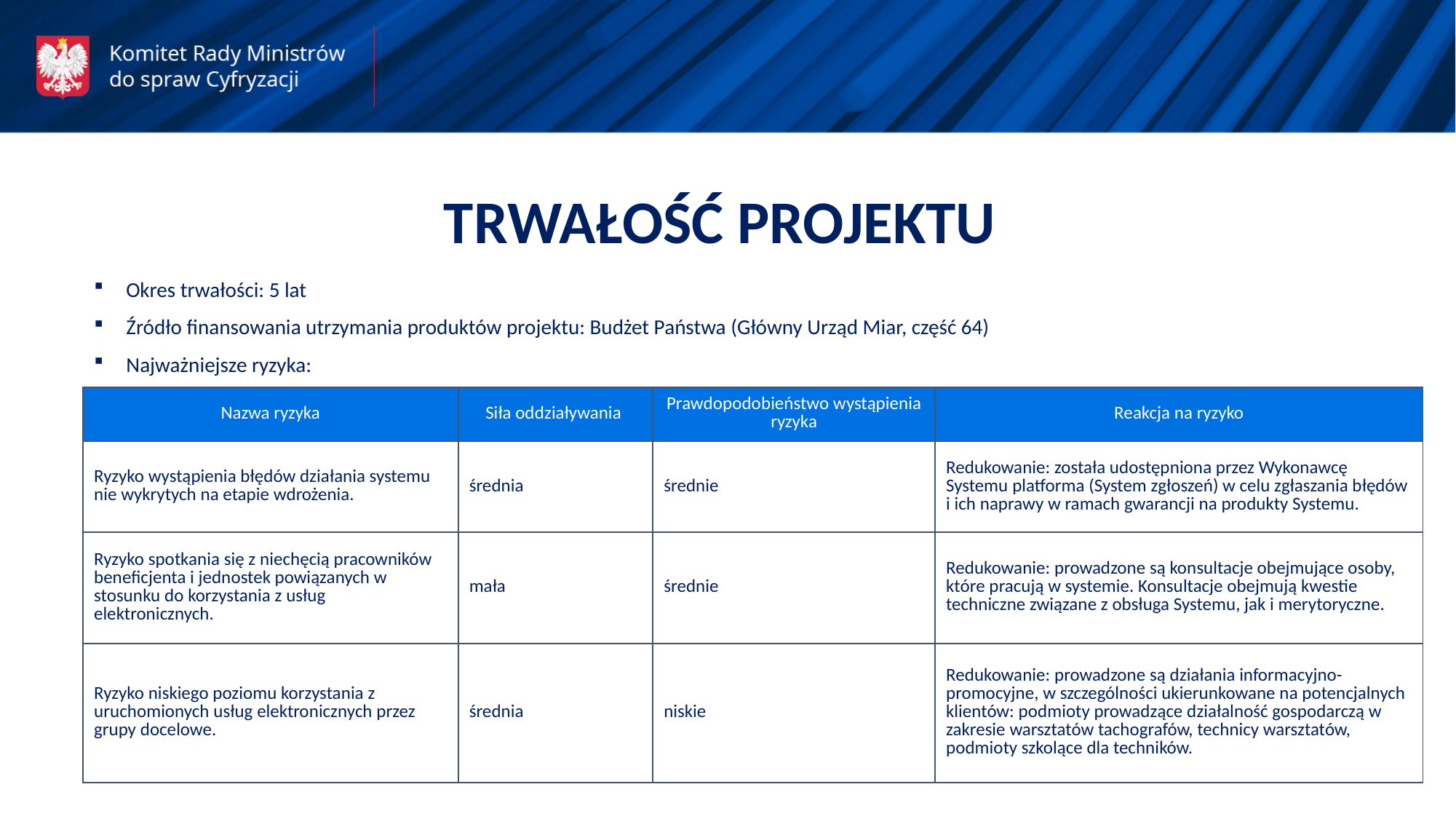

TRWAŁOŚĆ PROJEKTU
Okres trwałości: 5 lat
Źródło finansowania utrzymania produktów projektu: Budżet Państwa (Główny Urząd Miar, część 64)
Najważniejsze ryzyka:
| Nazwa ryzyka | Siła oddziaływania | Prawdopodobieństwo wystąpienia ryzyka | Reakcja na ryzyko |
| --- | --- | --- | --- |
| Ryzyko wystąpienia błędów działania systemu nie wykrytych na etapie wdrożenia. | średnia | średnie | Redukowanie: została udostępniona przez Wykonawcę Systemu platforma (System zgłoszeń) w celu zgłaszania błędów i ich naprawy w ramach gwarancji na produkty Systemu. |
| Ryzyko spotkania się z niechęcią pracowników beneficjenta i jednostek powiązanych w stosunku do korzystania z usług elektronicznych. | mała | średnie | Redukowanie: prowadzone są konsultacje obejmujące osoby, które pracują w systemie. Konsultacje obejmują kwestie techniczne związane z obsługa Systemu, jak i merytoryczne. |
| Ryzyko niskiego poziomu korzystania z uruchomionych usług elektronicznych przez grupy docelowe. | średnia | niskie | Redukowanie: prowadzone są działania informacyjno-promocyjne, w szczególności ukierunkowane na potencjalnych klientów: podmioty prowadzące działalność gospodarczą w zakresie warsztatów tachografów, technicy warsztatów, podmioty szkolące dla techników. |